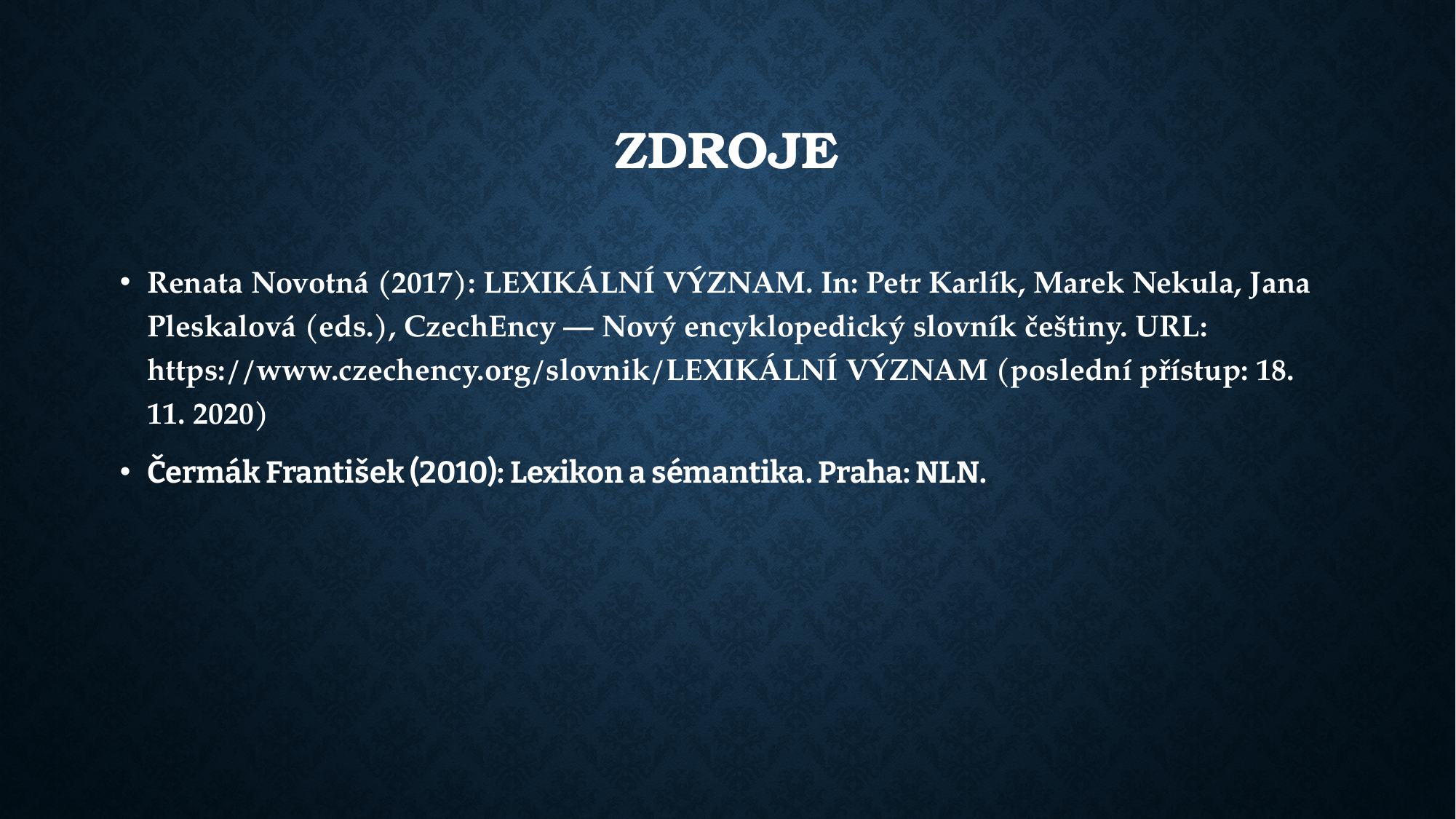

# zdroje
Renata Novotná (2017): LEXIKÁLNÍ VÝZNAM. In: Petr Karlík, Marek Nekula, Jana Pleskalová (eds.), CzechEncy — Nový encyklopedický slovník češtiny. URL: https://www.czechency.org/slovnik/LEXIKÁLNÍ VÝZNAM (poslední přístup: 18. 11. 2020)
Čermák František (2010): Lexikon a sémantika. Praha: NLN.